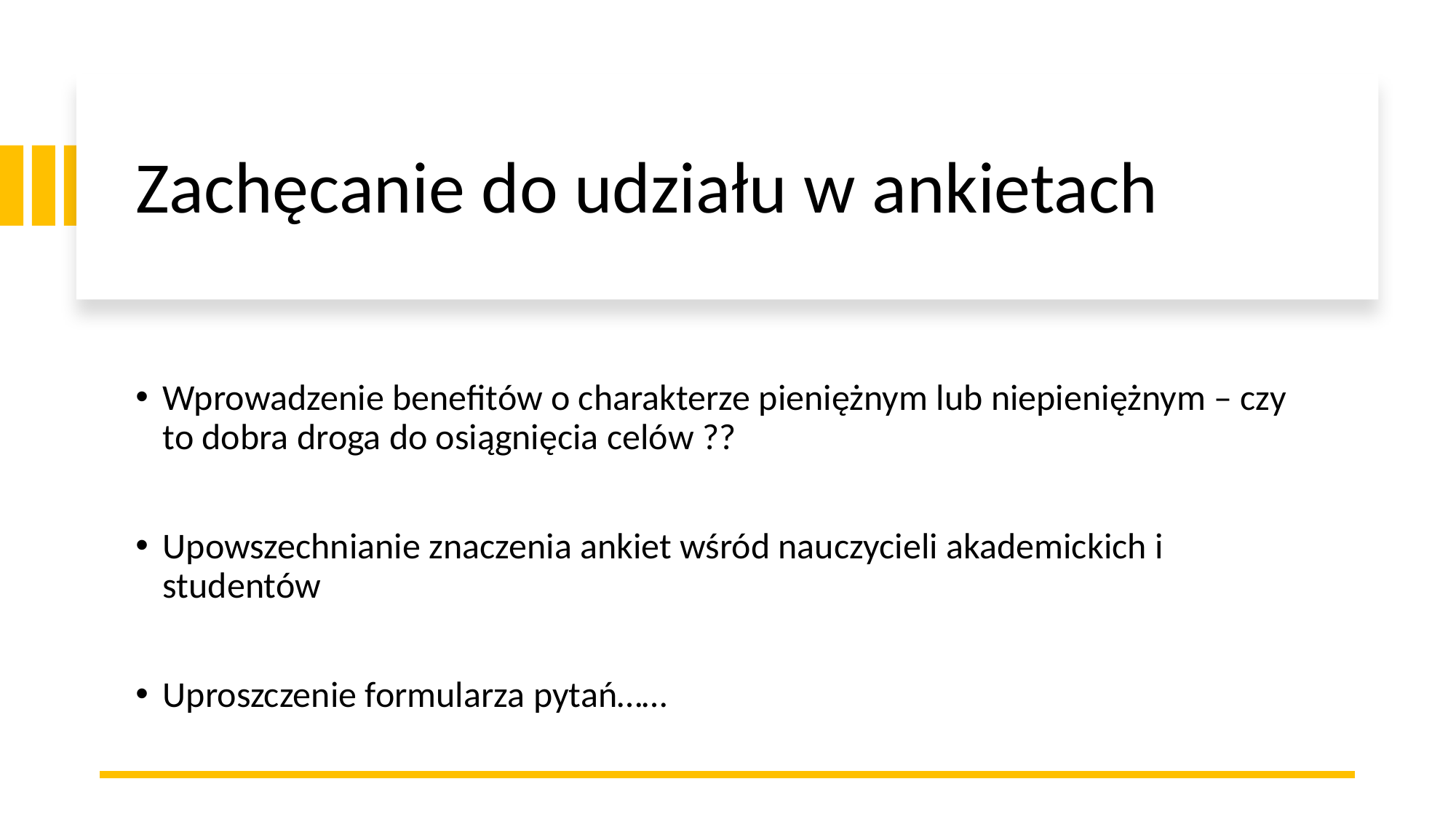

# Zachęcanie do udziału w ankietach

Wprowadzenie benefitów o charakterze pieniężnym lub niepieniężnym – czy to dobra droga do osiągnięcia celów ??

Upowszechnianie znaczenia ankiet wśród nauczycieli akademickich i studentów

Uproszczenie formularza pytań……